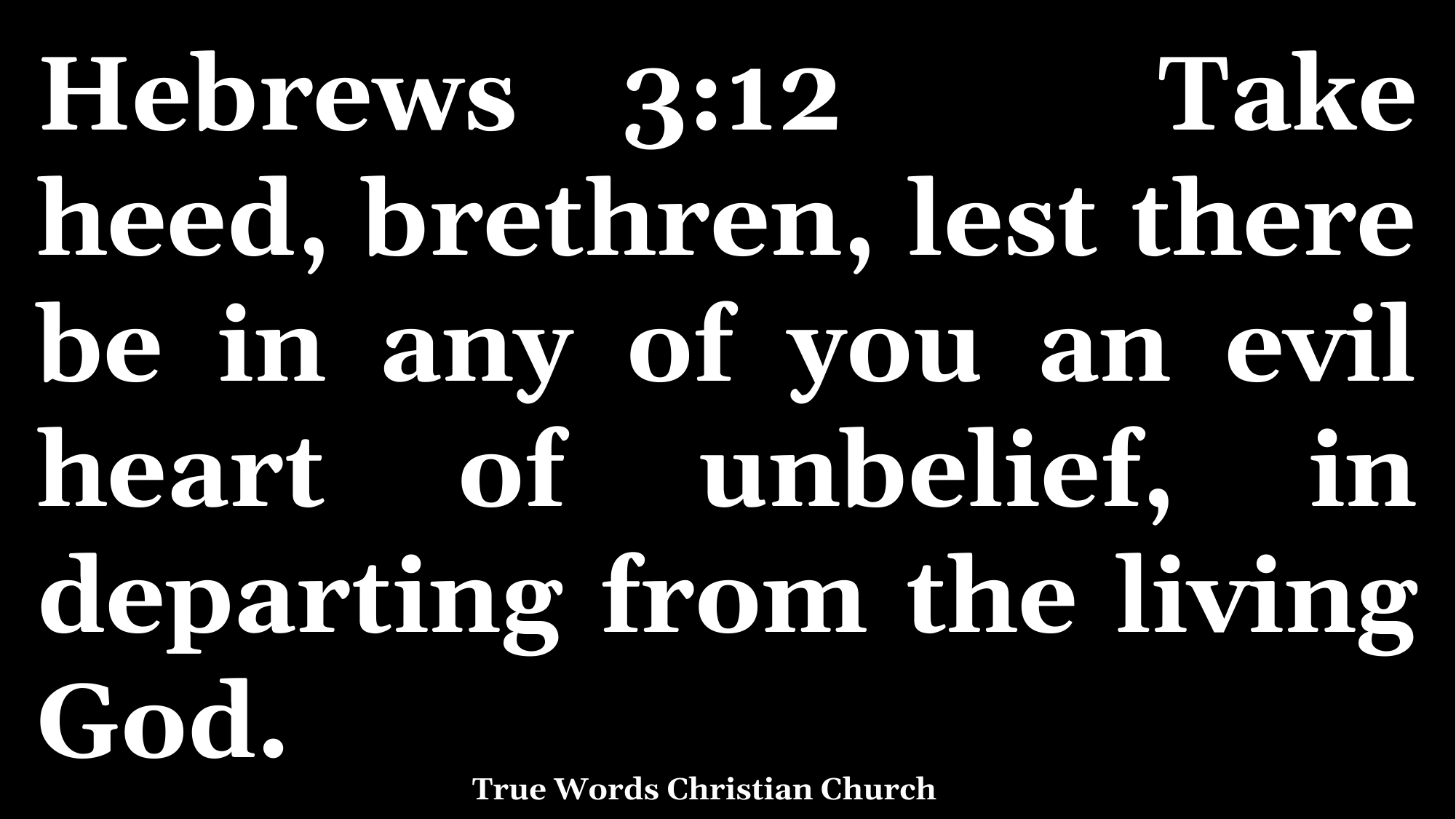

Hebrews 3:12   Take heed, brethren, lest there be in any of you an evil heart of unbelief, in departing from the living God.
True Words Christian Church